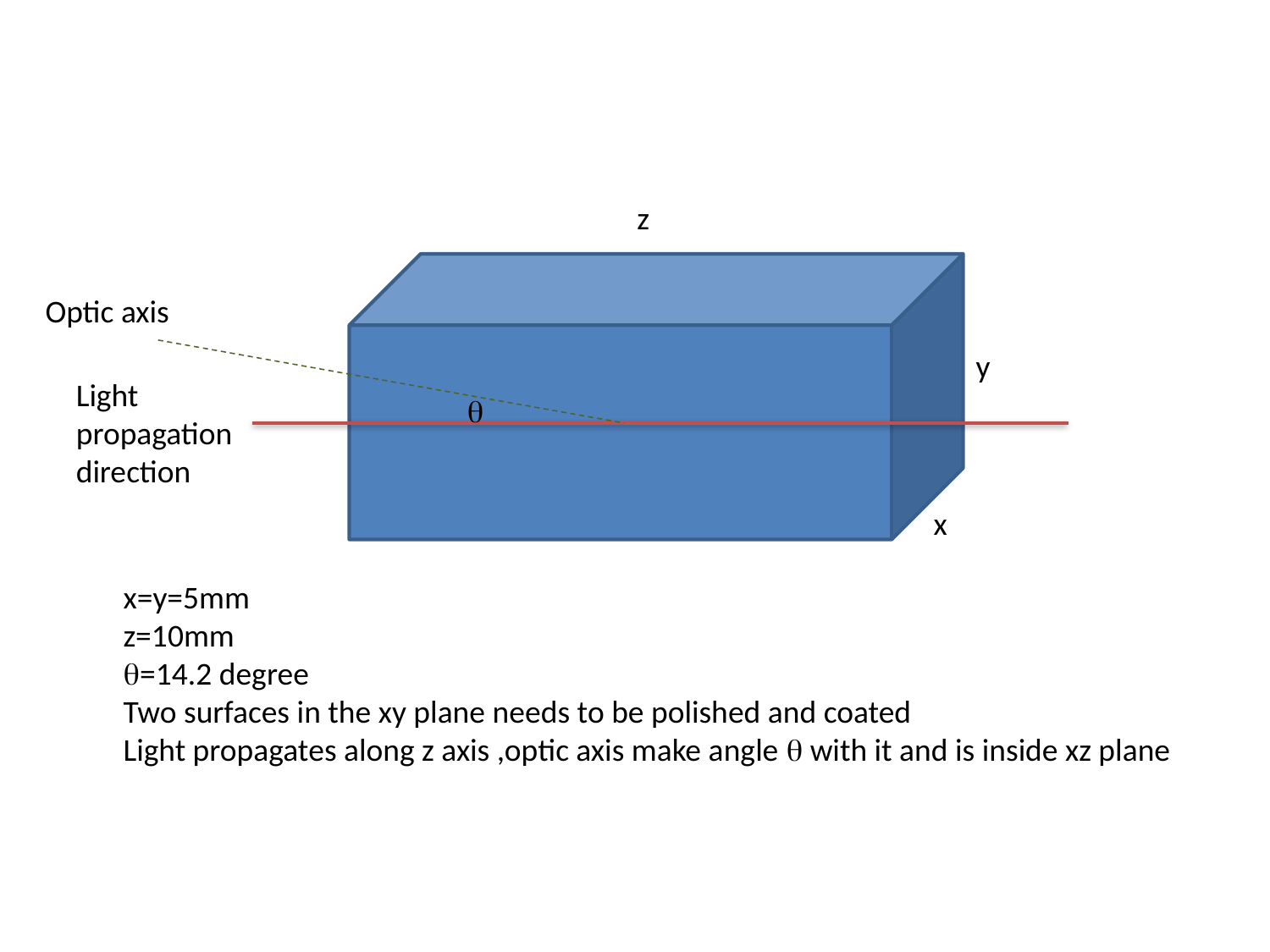

z

Optic axis
y
Light propagation direction
θ
x
x=y=5mm
z=10mm
θ=14.2 degree
Two surfaces in the xy plane needs to be polished and coated
Light propagates along z axis ,optic axis make angle θ with it and is inside xz plane